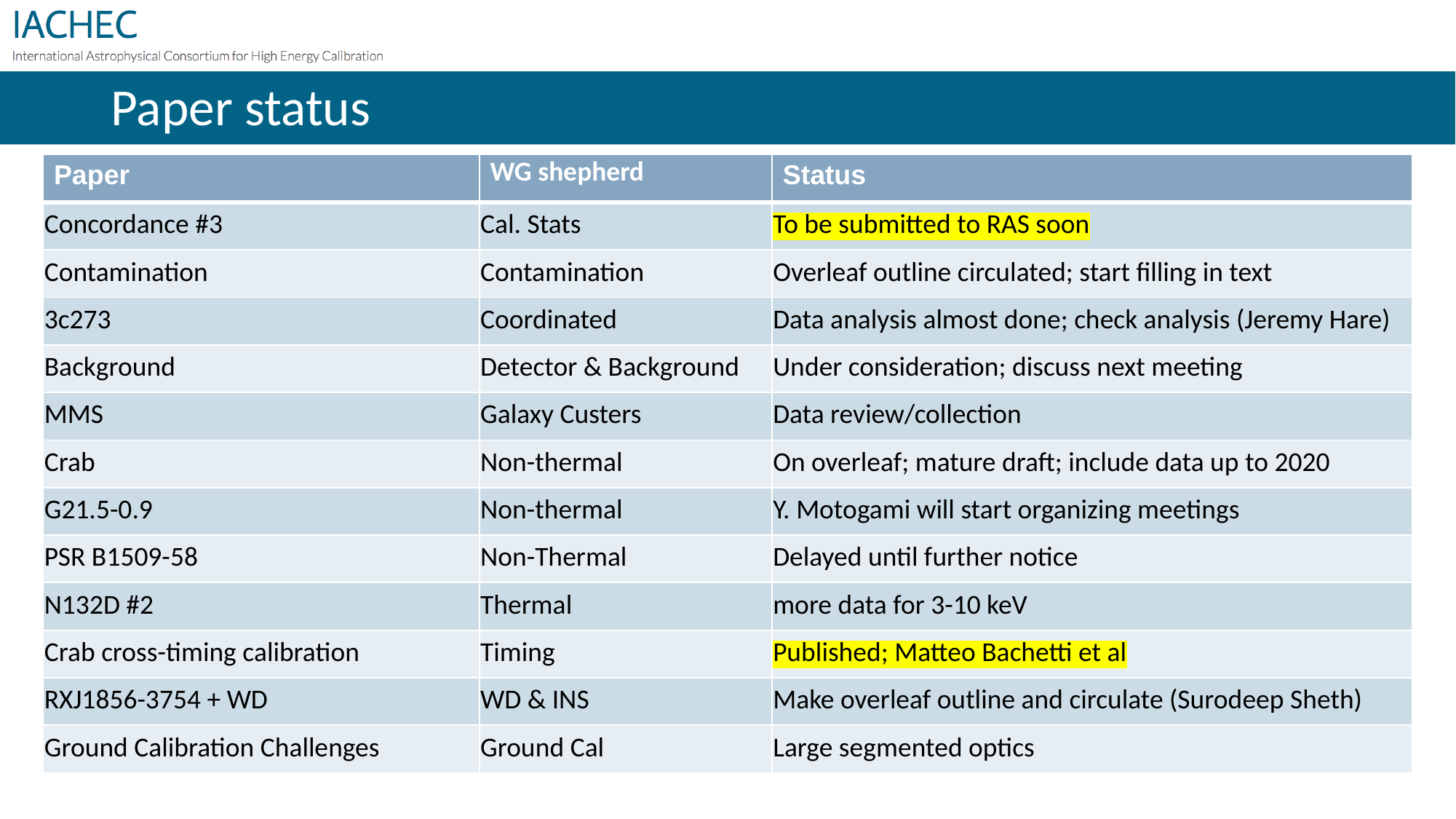

# Paper status
| Paper | WG shepherd | Status |
| --- | --- | --- |
| Concordance #3 | Cal. Stats | To be submitted to RAS soon |
| Contamination | Contamination | Overleaf outline circulated; start filling in text |
| 3c273 | Coordinated | Data analysis almost done; check analysis (Jeremy Hare) |
| Background | Detector & Background | Under consideration; discuss next meeting |
| MMS | Galaxy Custers | Data review/collection |
| Crab | Non-thermal | On overleaf; mature draft; include data up to 2020 |
| G21.5-0.9 | Non-thermal | Y. Motogami will start organizing meetings |
| PSR B1509-58 | Non-Thermal | Delayed until further notice |
| N132D #2 | Thermal | more data for 3-10 keV |
| Crab cross-timing calibration | Timing | Published; Matteo Bachetti et al |
| RXJ1856-3754 + WD | WD & INS | Make overleaf outline and circulate (Surodeep Sheth) |
| Ground Calibration Challenges | Ground Cal | Large segmented optics |